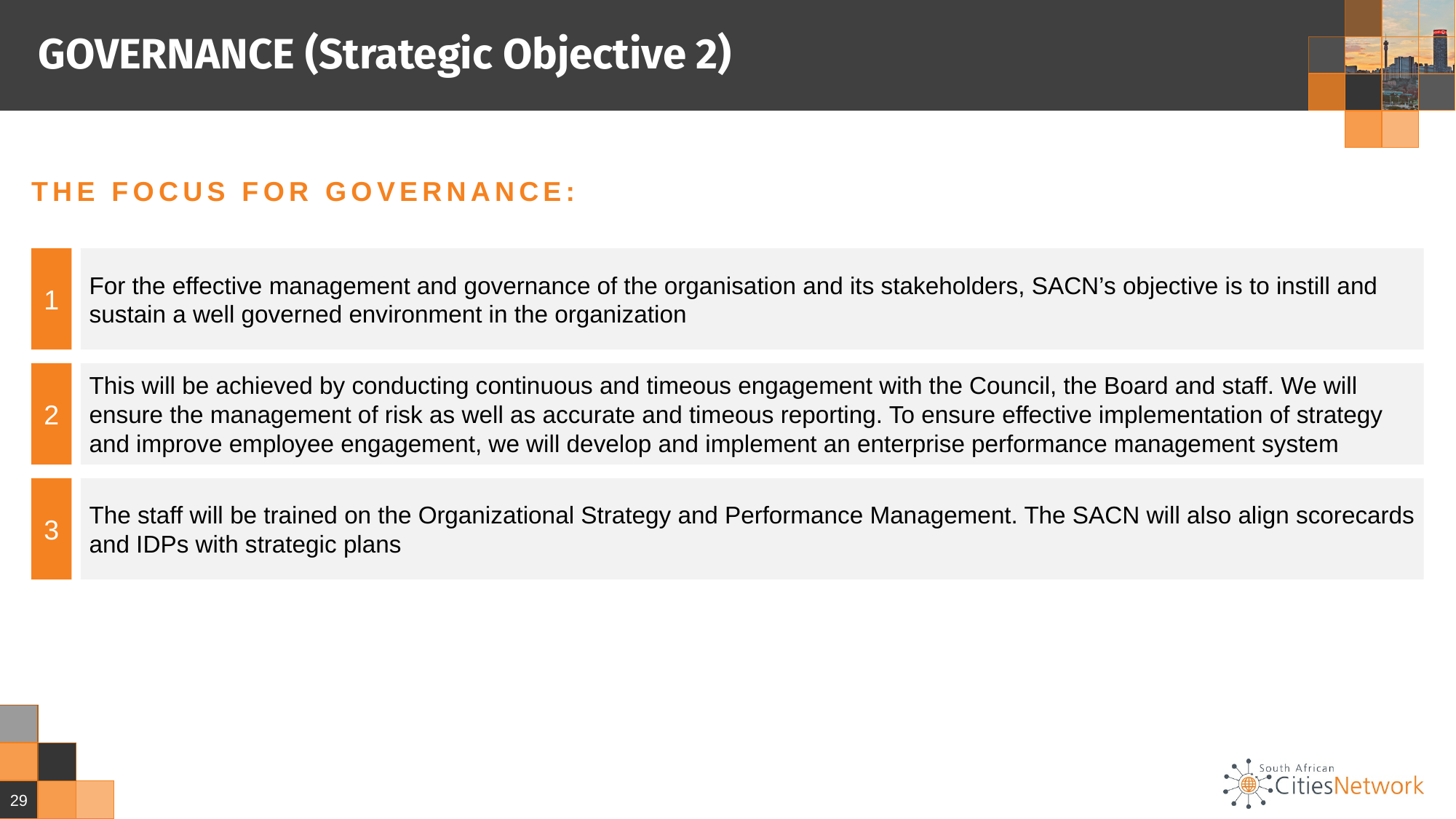

# GOVERNANCE (Strategic Objective 2)
THE FOCUS FOR GOVERNANCE:
1
For the effective management and governance of the organisation and its stakeholders, SACN’s objective is to instill and sustain a well governed environment in the organization
2
This will be achieved by conducting continuous and timeous engagement with the Council, the Board and staff. We will ensure the management of risk as well as accurate and timeous reporting. To ensure effective implementation of strategy and improve employee engagement, we will develop and implement an enterprise performance management system
3
The staff will be trained on the Organizational Strategy and Performance Management. The SACN will also align scorecards and IDPs with strategic plans
29